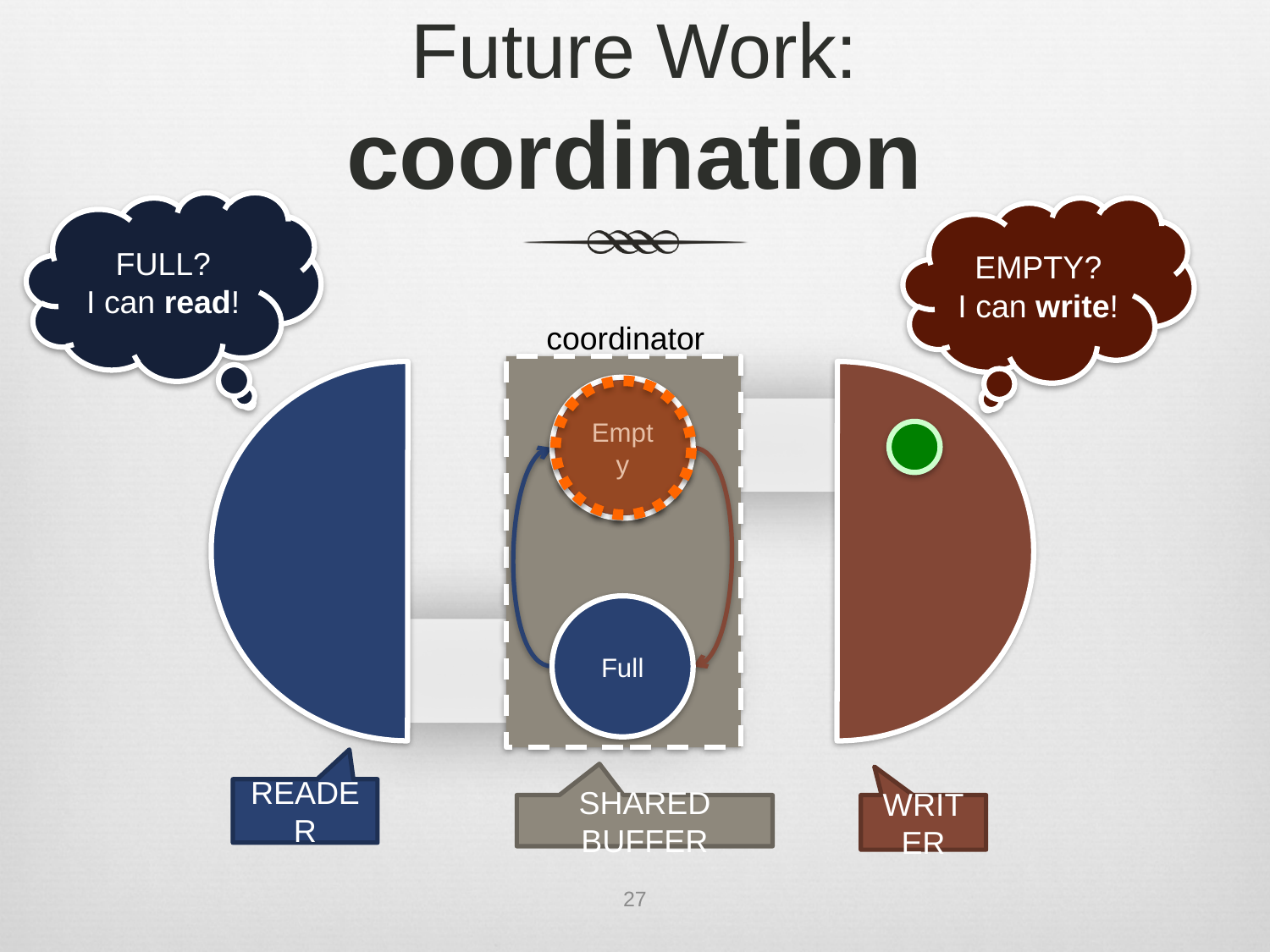

# Future Work: coordination
Full?
I can read!
Empty?
I can write!
coordinator

Empty

Full

reader
Shared buffer
writer
27